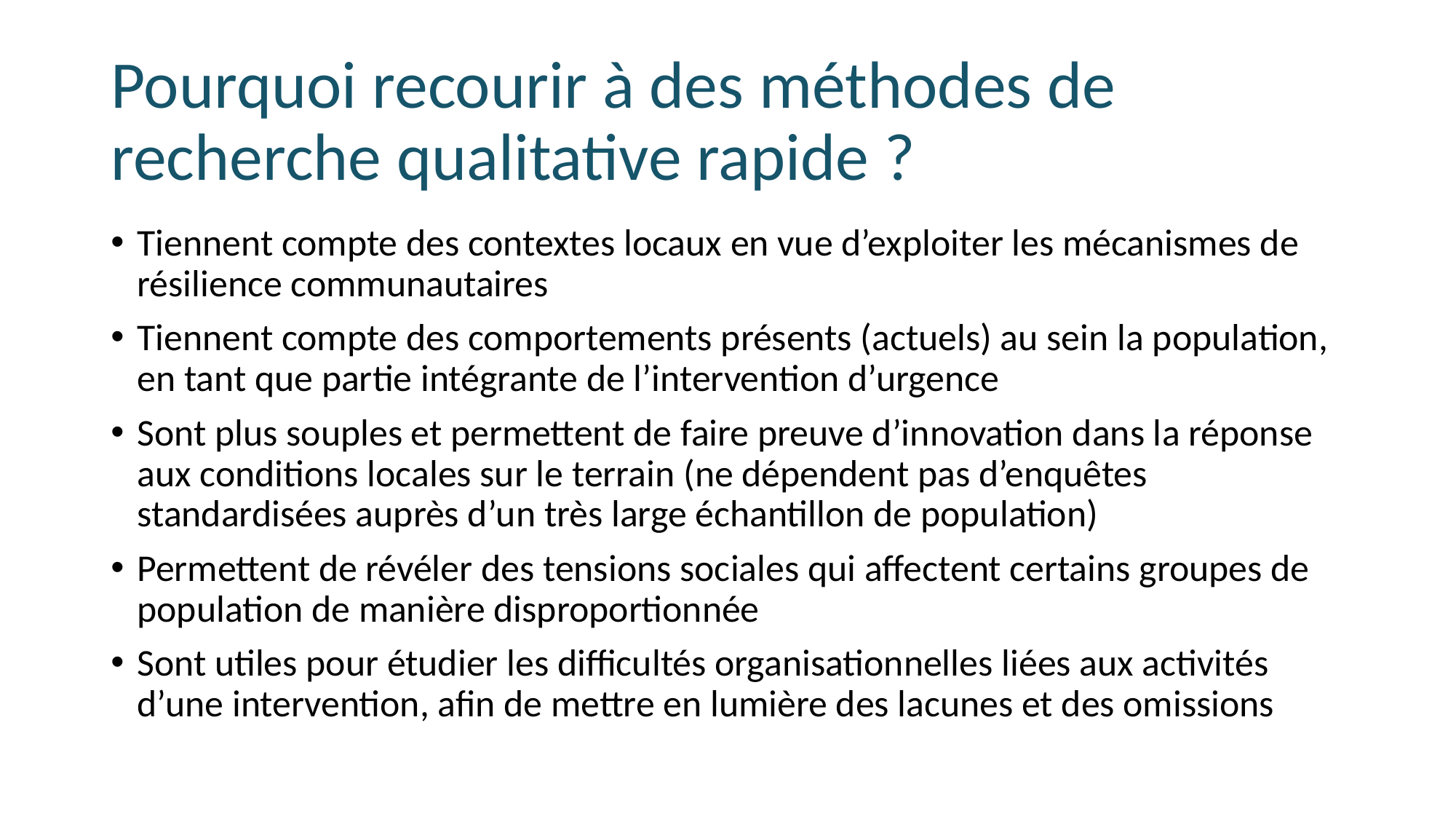

# Pourquoi recourir à des méthodes de recherche qualitative rapide ?
Tiennent compte des contextes locaux en vue d’exploiter les mécanismes de résilience communautaires
Tiennent compte des comportements présents (actuels) au sein la population, en tant que partie intégrante de l’intervention d’urgence
Sont plus souples et permettent de faire preuve d’innovation dans la réponse aux conditions locales sur le terrain (ne dépendent pas d’enquêtes standardisées auprès d’un très large échantillon de population)
Permettent de révéler des tensions sociales qui affectent certains groupes de population de manière disproportionnée
Sont utiles pour étudier les difficultés organisationnelles liées aux activités d’une intervention, afin de mettre en lumière des lacunes et des omissions